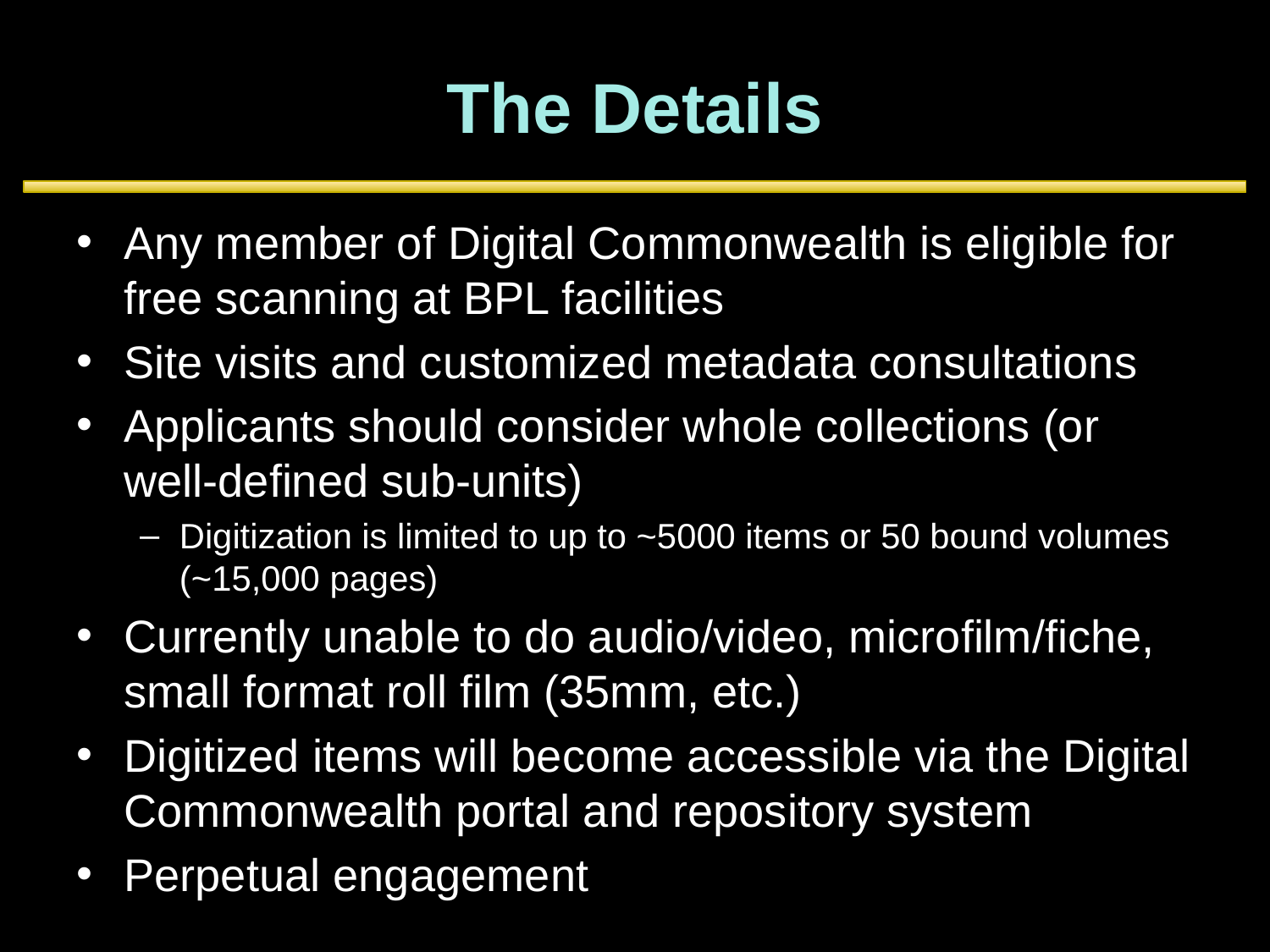

# The Details
Any member of Digital Commonwealth is eligible for free scanning at BPL facilities
Site visits and customized metadata consultations
Applicants should consider whole collections (or well-defined sub-units)
Digitization is limited to up to ~5000 items or 50 bound volumes
(~15,000 pages)
Currently unable to do audio/video, microfilm/fiche, small format roll film (35mm, etc.)
Digitized items will become accessible via the Digital Commonwealth portal and repository system
Perpetual engagement